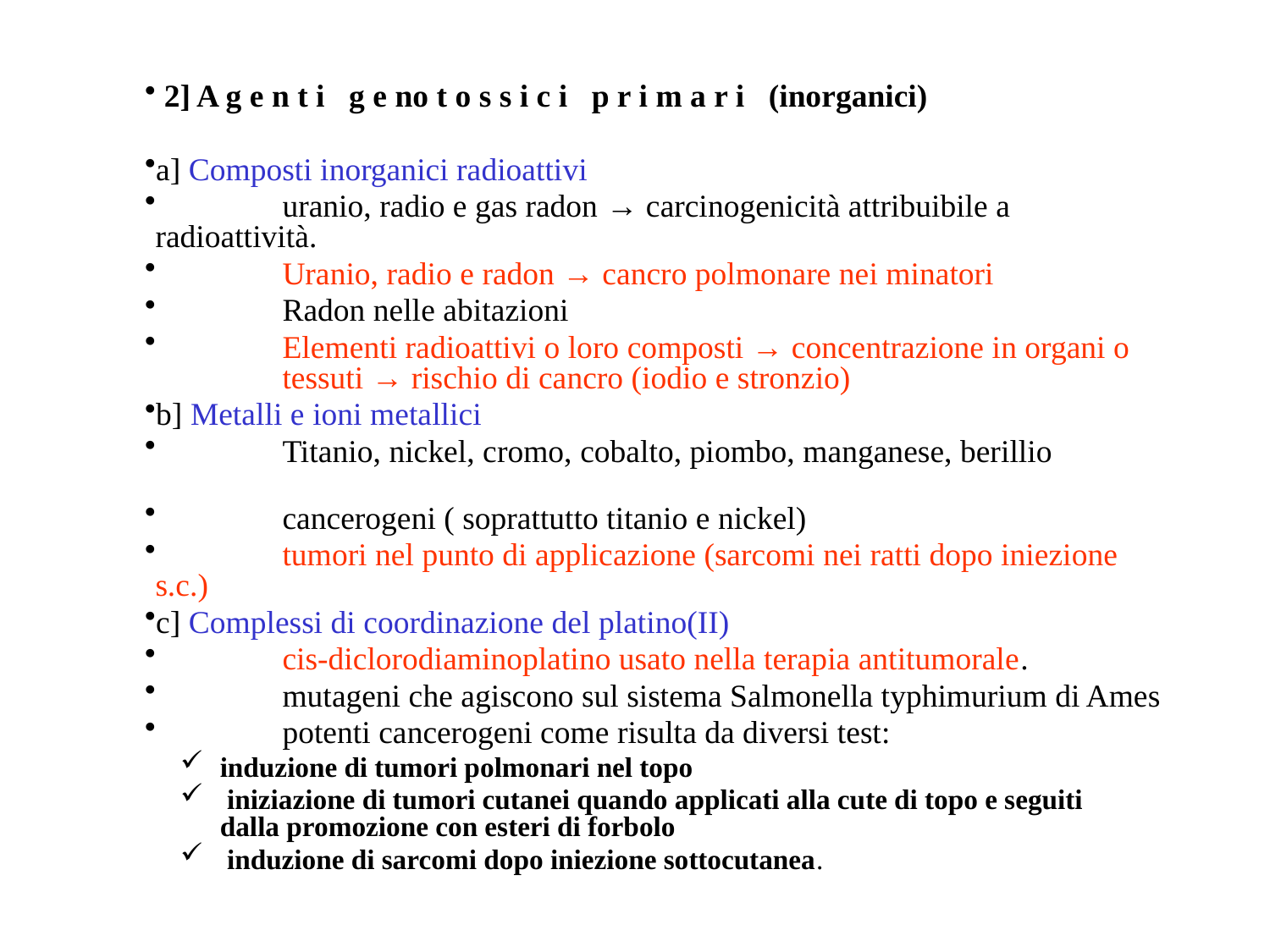

2] A g e n t i   g e no t o s s i c i   p r i m a r i   (inorganici)

a] Composti inorganici radioattivi
	uranio, radio e gas radon → carcinogenicità attribuibile a radioattività.
	Uranio, radio e radon → cancro polmonare nei minatori
	Radon nelle abitazioni
	Elementi radioattivi o loro composti → concentrazione in organi o 	tessuti → rischio di cancro (iodio e stronzio)
b] Metalli e ioni metallici
	Titanio, nickel, cromo, cobalto, piombo, manganese, berillio
	cancerogeni ( soprattutto titanio e nickel)
 	tumori nel punto di applicazione (sarcomi nei ratti dopo iniezione s.c.)
c] Complessi di coordinazione del platino(II)
	cis-diclorodiaminoplatino usato nella terapia antitumorale.
	mutageni che agiscono sul sistema Salmonella typhimurium di Ames
	potenti cancerogeni come risulta da diversi test:
induzione di tumori polmonari nel topo
 iniziazione di tumori cutanei quando applicati alla cute di topo e seguiti       dalla promozione con esteri di forbolo
 induzione di sarcomi dopo iniezione sottocutanea.